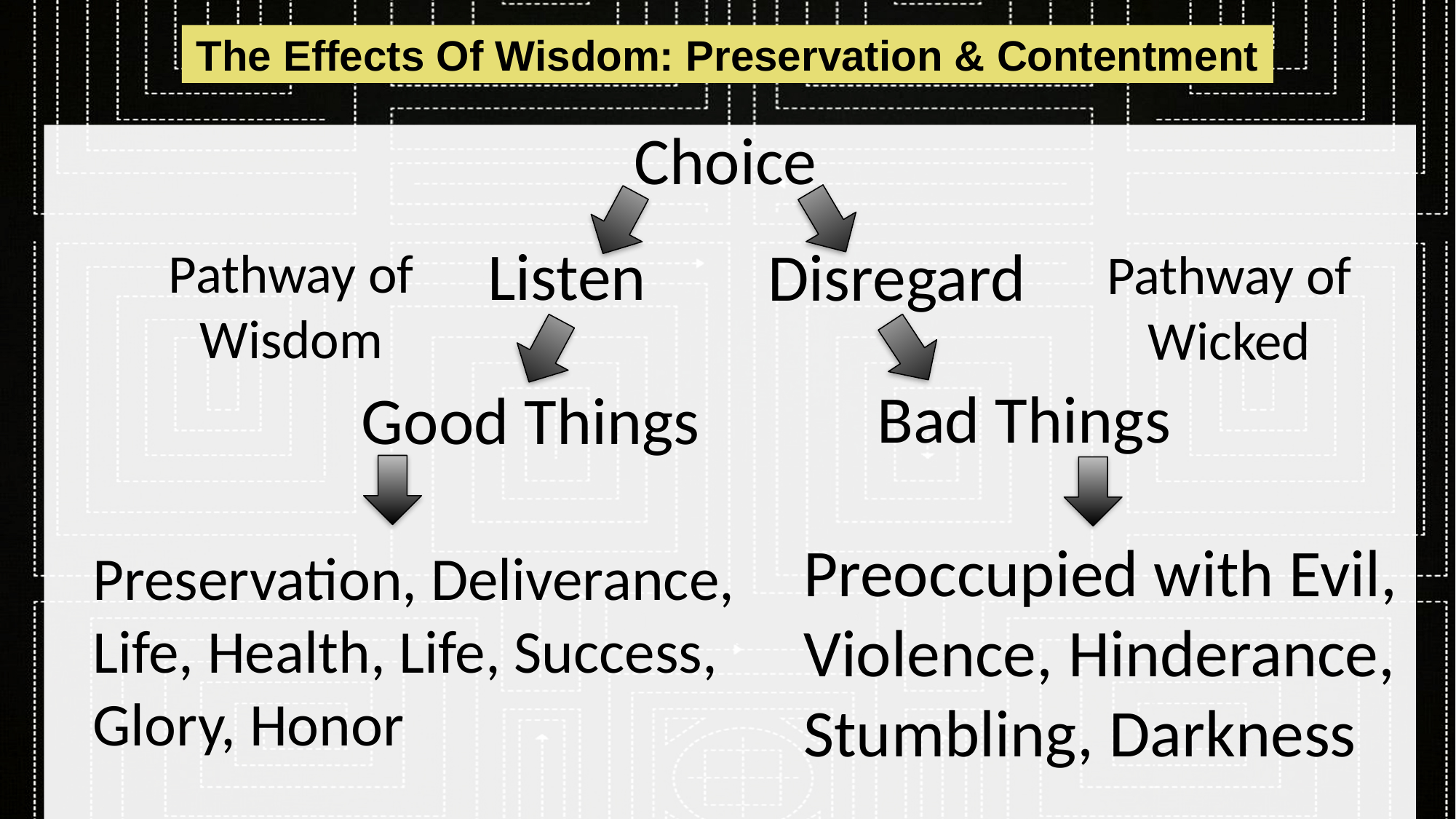

The Effects Of Wisdom: Preservation & Contentment
Choice

Listen
Disregard
Pathway of
Wisdom
Pathway of
Wicked

Bad Things
Good Things

Preoccupied with Evil, Violence, Hinderance, Stumbling, Darkness
Preservation, Deliverance, Life, Health, Life, Success, Glory, Honor